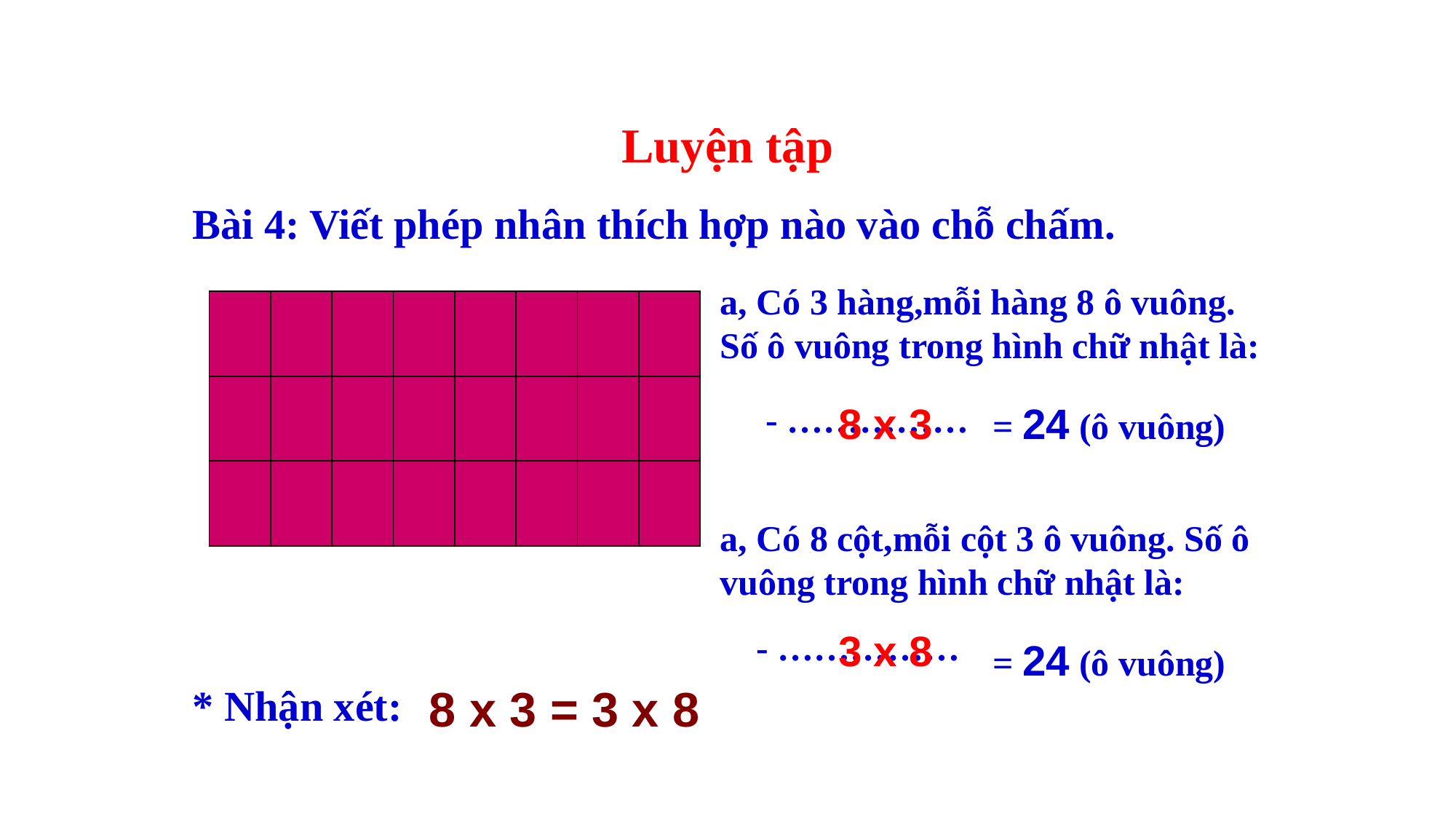

Luyện tập
Bài 4: Viết phép nhân thích hợp nào vào chỗ chấm.
a, Có 3 hàng,mỗi hàng 8 ô vuông. Số ô vuông trong hình chữ nhật là:
|  |  |  |  |  |  |  |  |
| --- | --- | --- | --- | --- | --- | --- | --- |
|  |  |  |  |  |  |  |  |
|  |  |  |  |  |  |  |  |
- ……………
8 x 3
= 24 (ô vuông)
a, Có 8 cột,mỗi cột 3 ô vuông. Số ô vuông trong hình chữ nhật là:
- ……………
3 x 8
= 24 (ô vuông)
8 x 3 = 3 x 8
* Nhận xét: